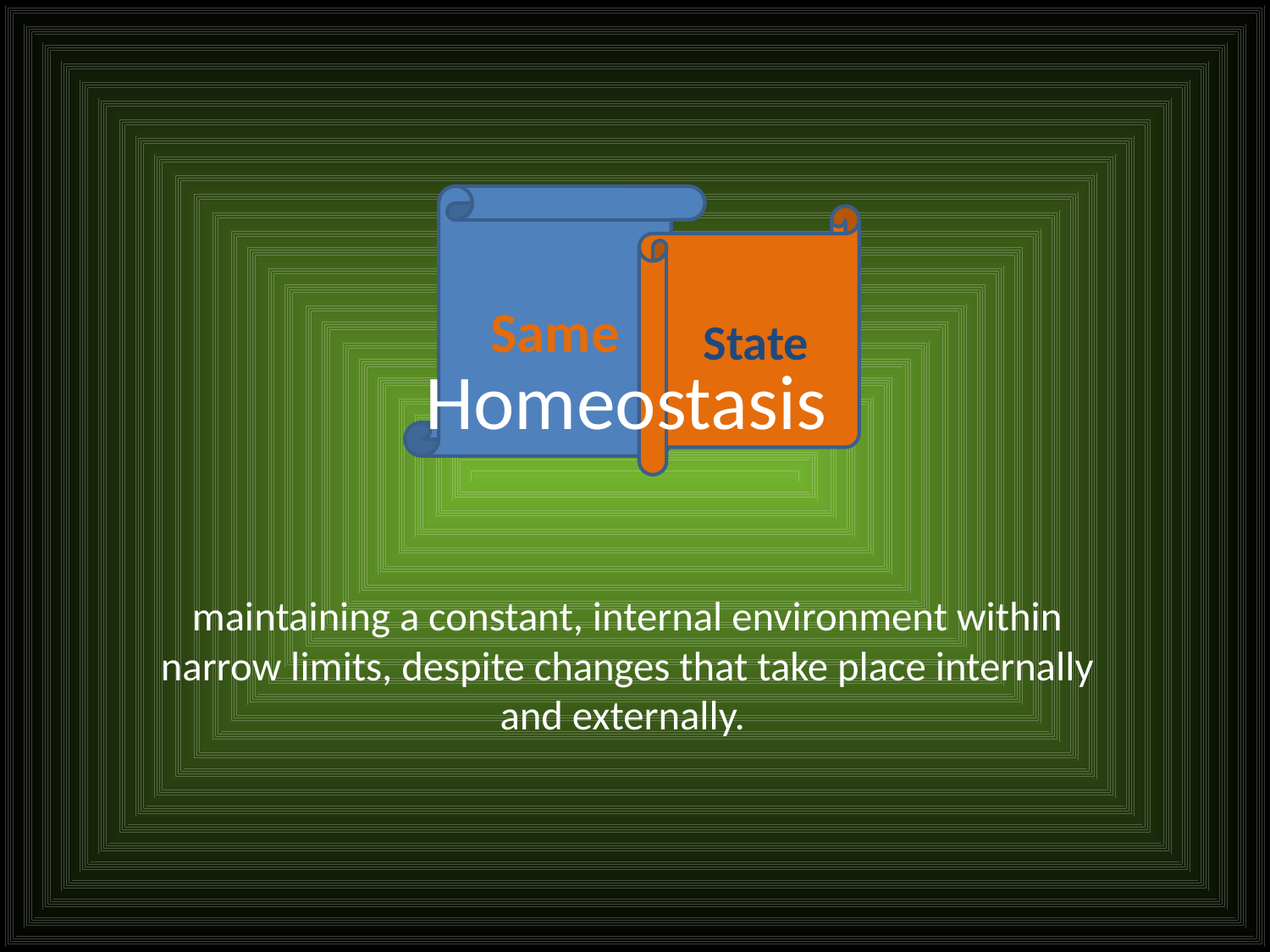

Same
State
# Homeostasis

maintaining a constant, internal environment within narrow limits, despite changes that take place internally and externally.